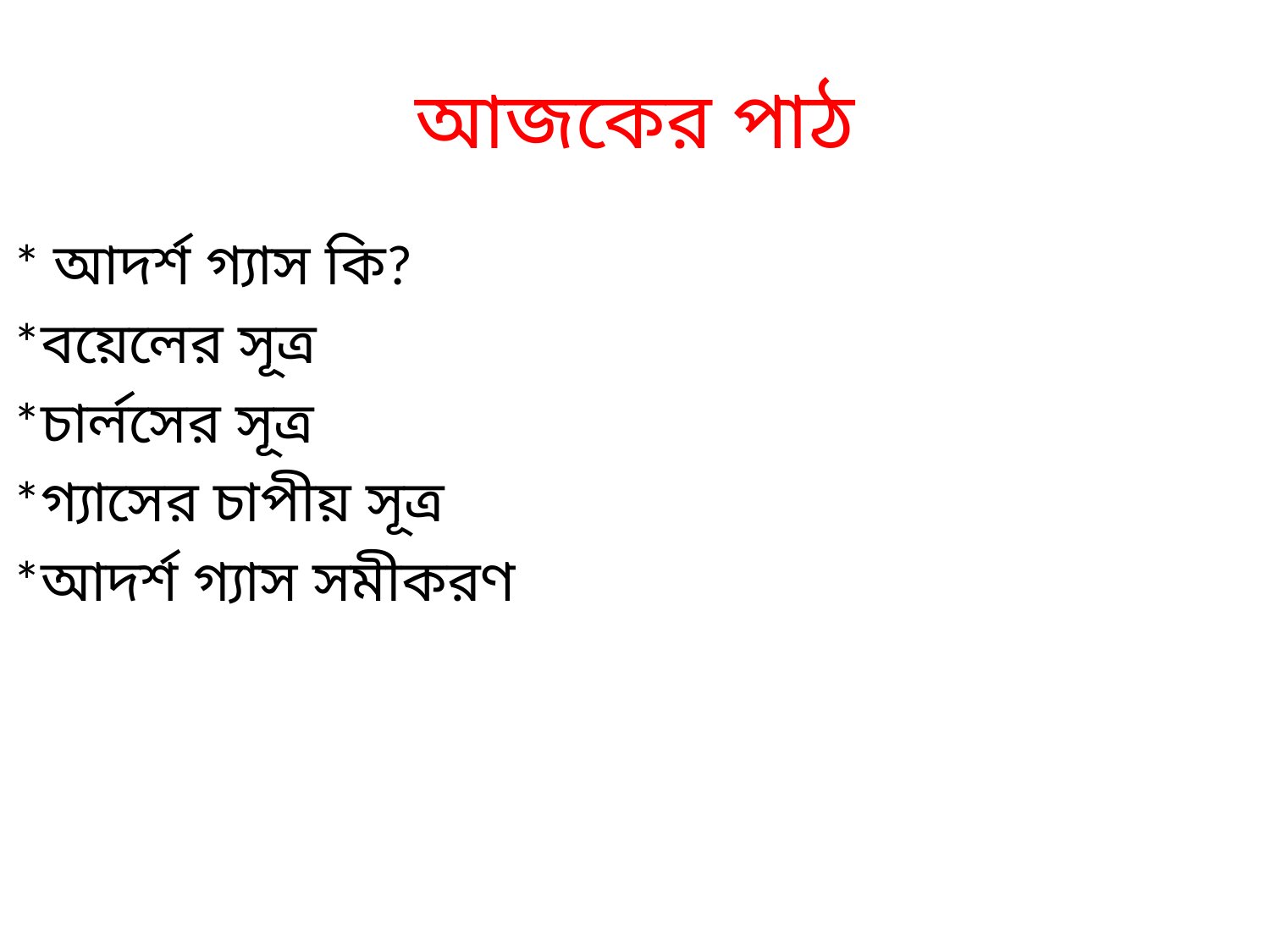

# আজকের পাঠ
* আদর্শ গ্যাস কি?
*বয়েলের সূত্র
*চার্লসের সূত্র
*গ্যাসের চাপীয় সূত্র
*আদর্শ গ্যাস সমীকরণ